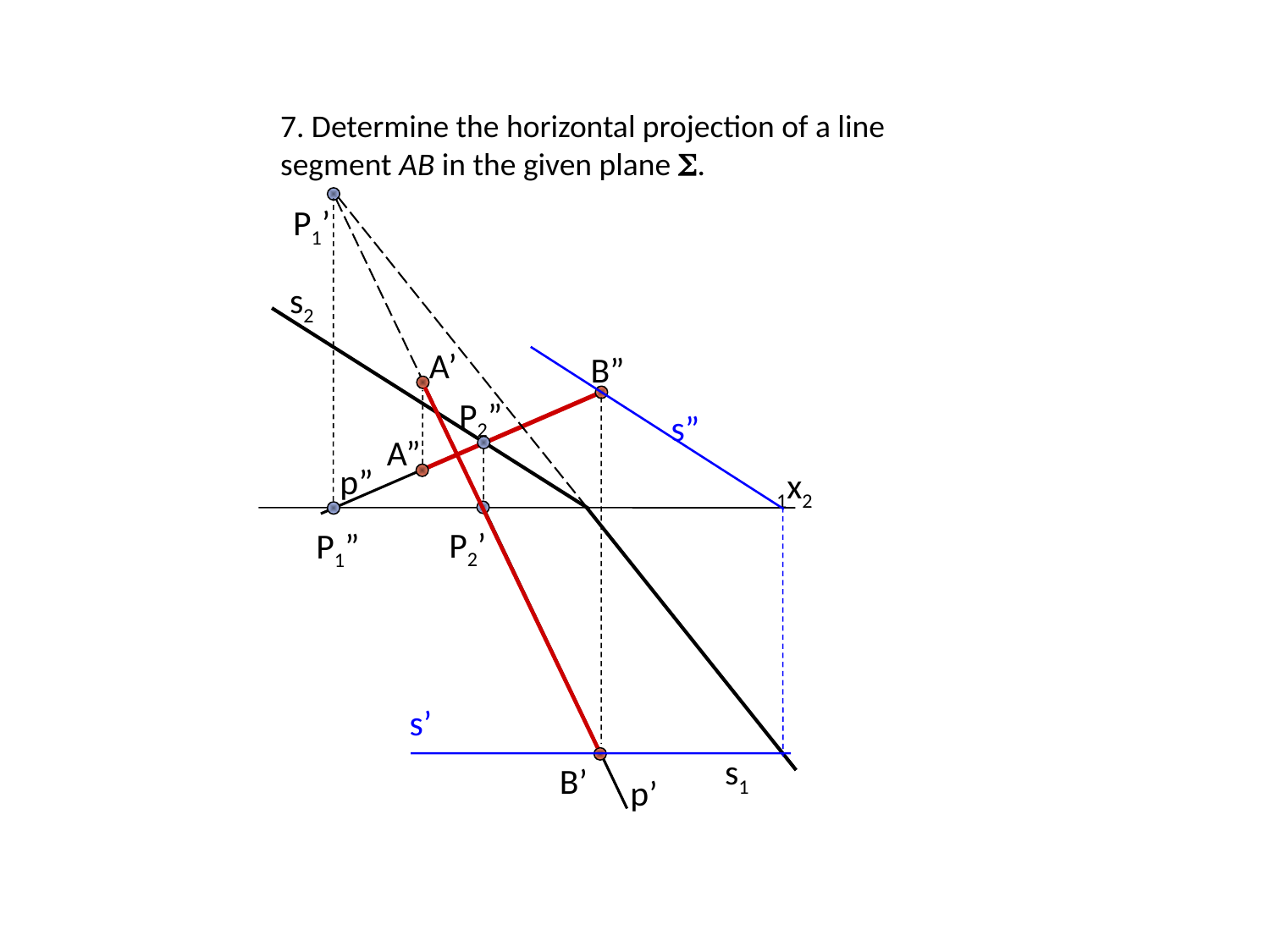

7. Determine the horizontal projection of a line segment AB in the given plane Σ.

P1’

p’
s2

A’

B”

s”

P2”

B’

p”
A”

P2’
1x2

P1”
s’

s1